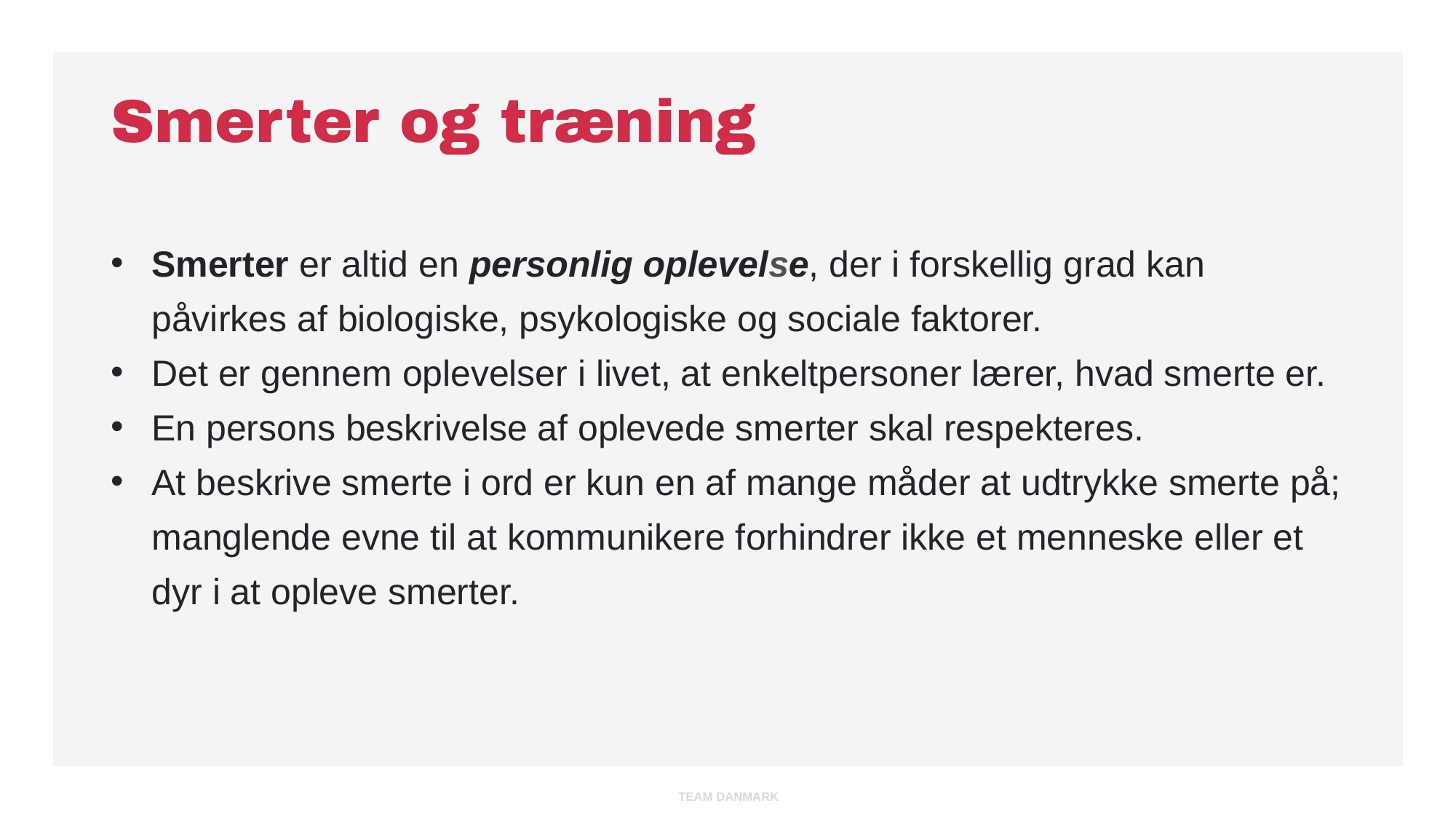

# Smerter og træning
Smerter er altid en personlig oplevelse, der i forskellig grad kan påvirkes af biologiske, psykologiske og sociale faktorer.
Det er gennem oplevelser i livet, at enkeltpersoner lærer, hvad smerte er.
En persons beskrivelse af oplevede smerter skal respekteres.
At beskrive smerte i ord er kun en af mange måder at udtrykke smerte på; manglende evne til at kommunikere forhindrer ikke et menneske eller et dyr i at opleve smerter.

TEAM DANMARK